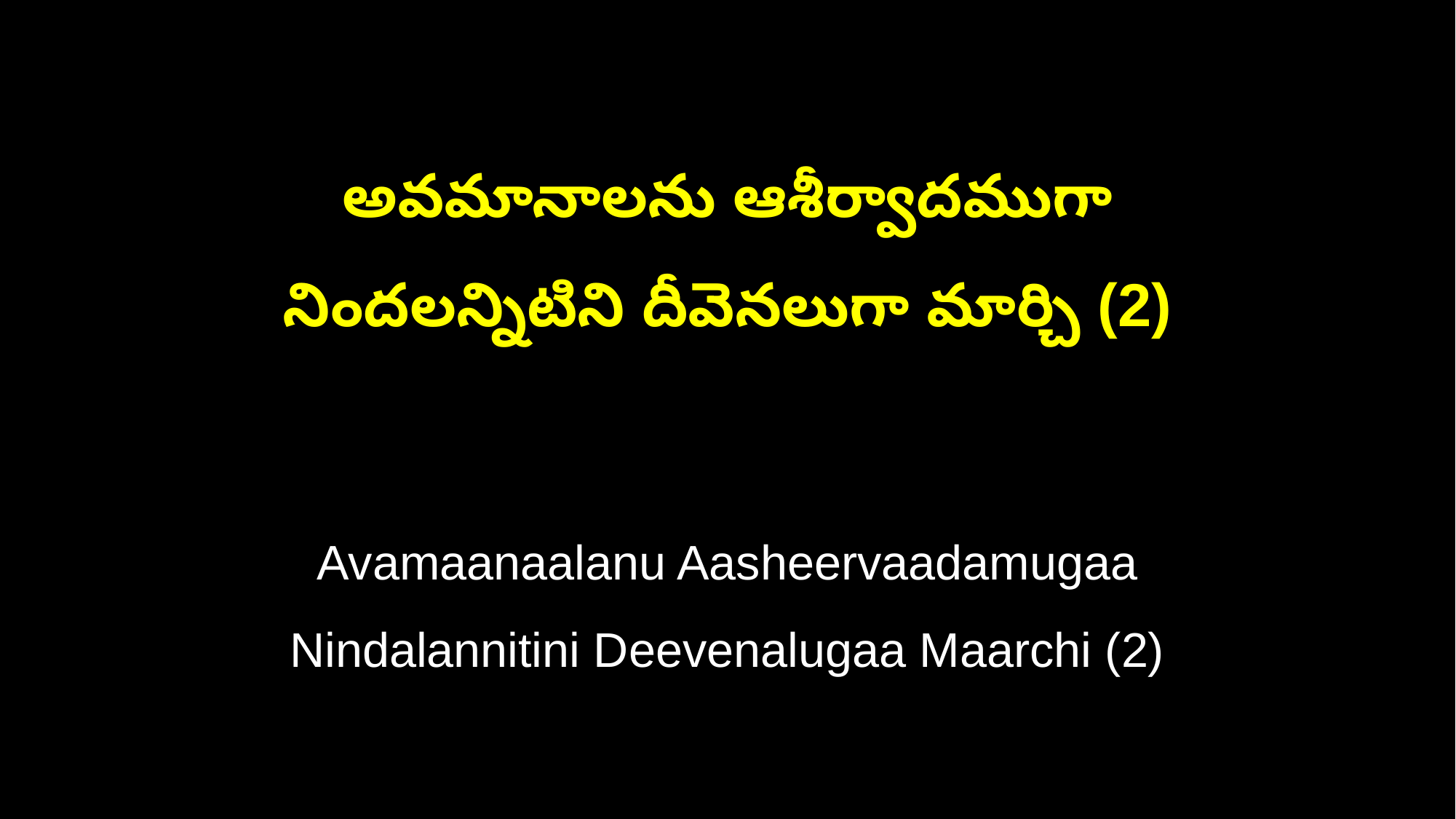

అవమానాలను ఆశీర్వాదముగా
నిందలన్నిటిని దీవెనలుగా మార్చి (2)
Avamaanaalanu Aasheervaadamugaa
Nindalannitini Deevenalugaa Maarchi (2)